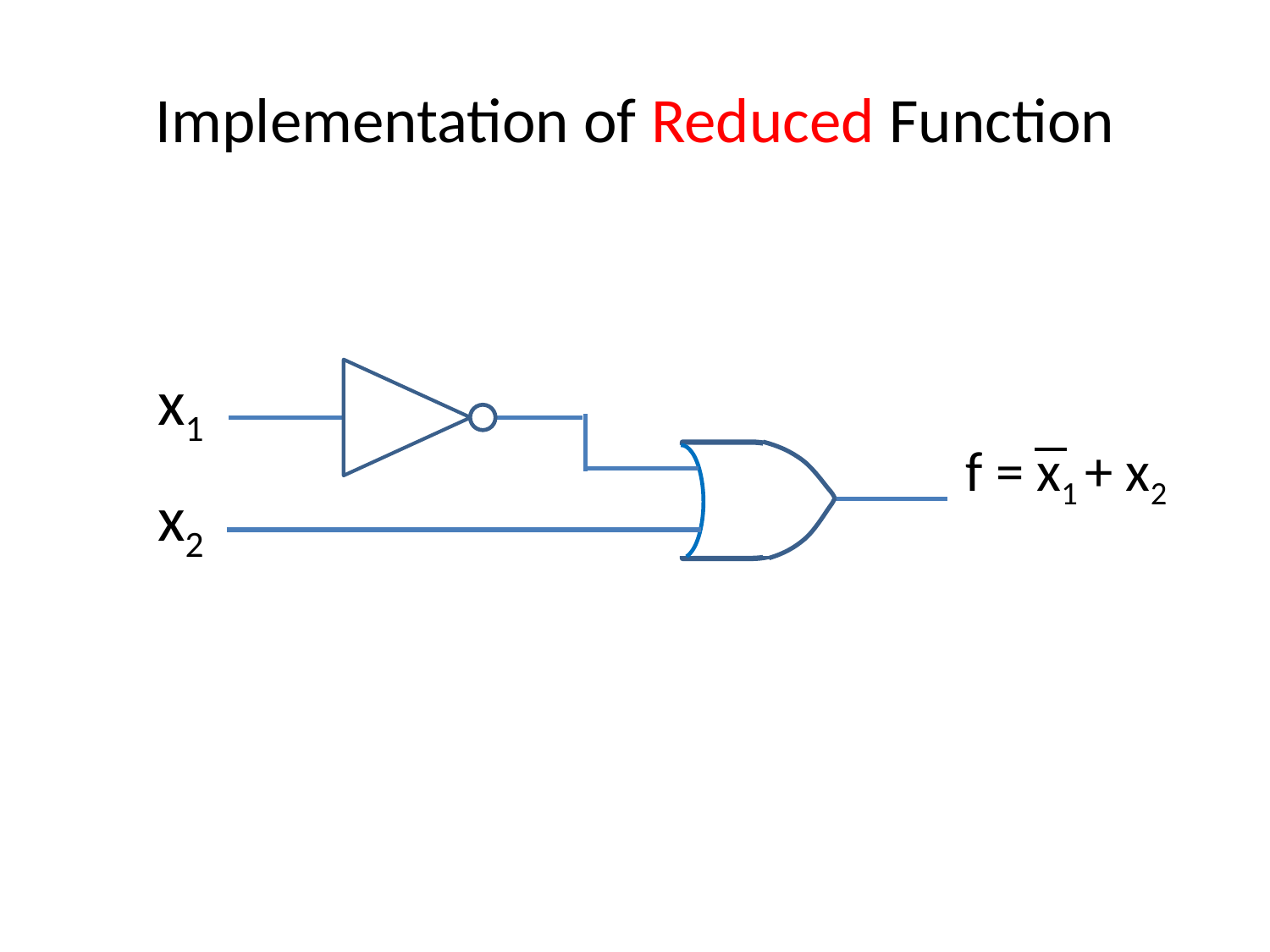

# Implementation of Reduced Function
  x1
  x2

f = x1 + x2